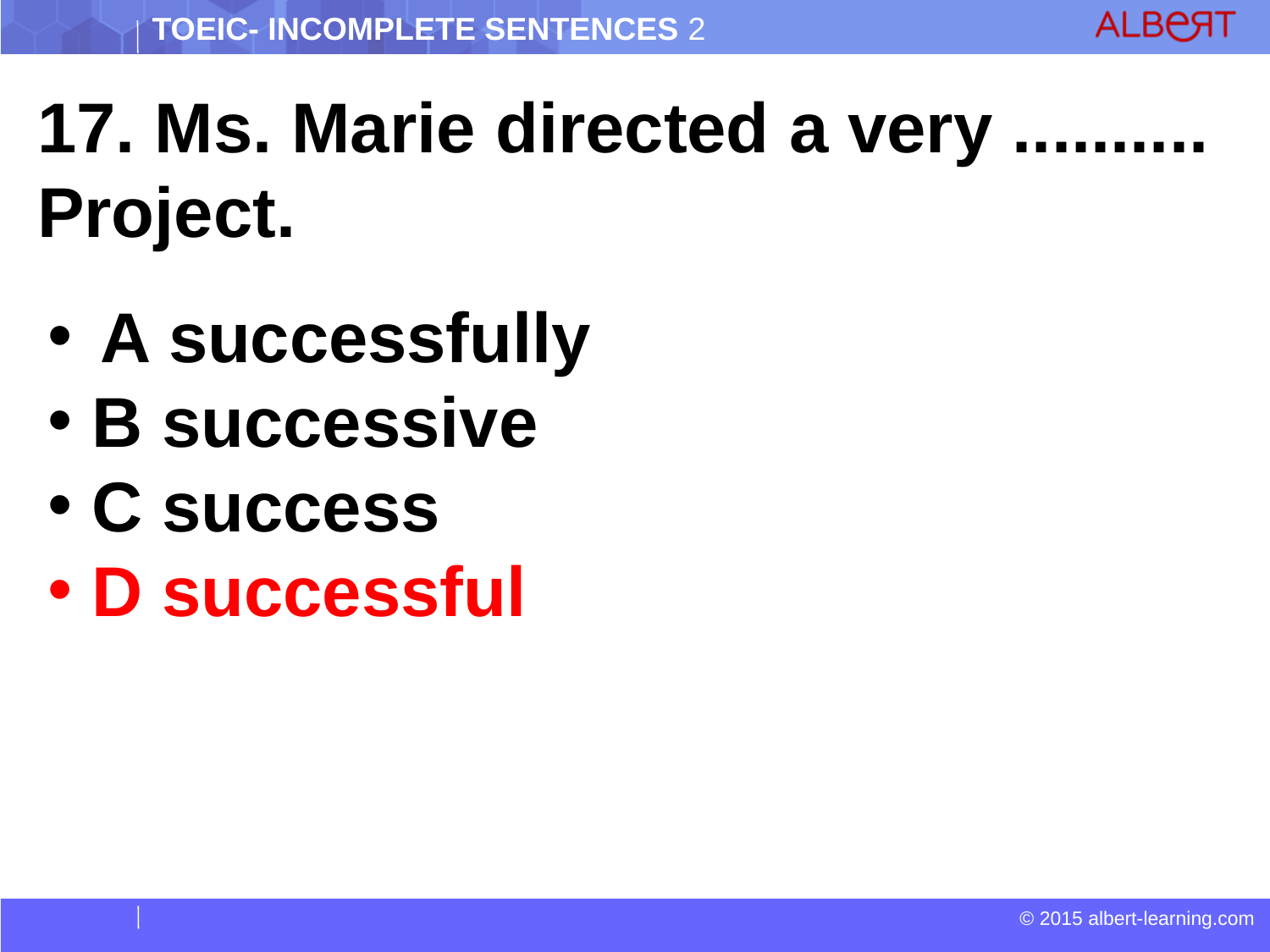

17. Ms. Marie directed a very .......... Project.
  A successfully
 B successive
 C success
 D successful